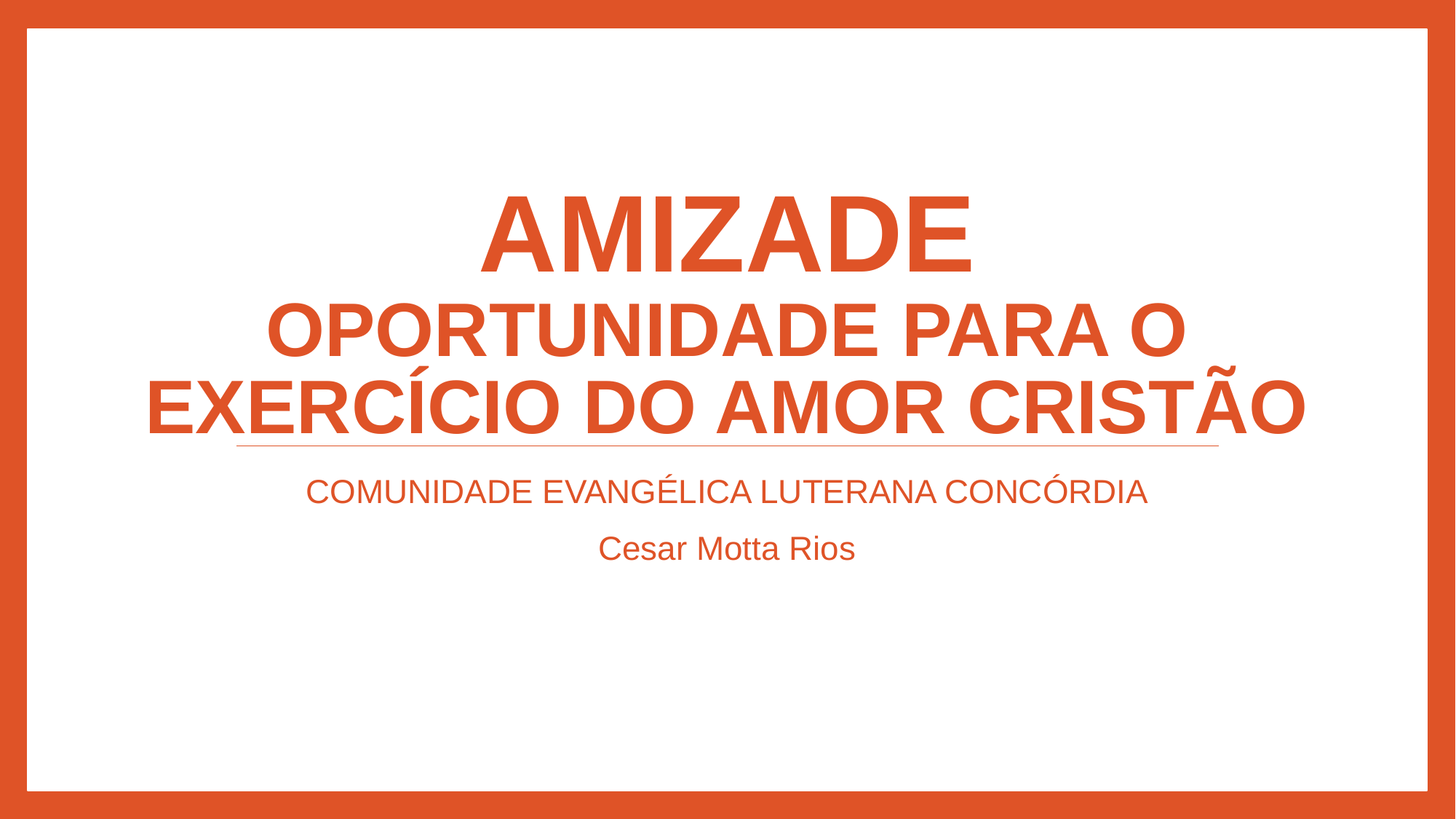

# Amizade oportunidade para o exercício do amor cristão
COMUNIDADE EVANGÉLICA LUTERANA CONCÓRDIA
Cesar Motta Rios